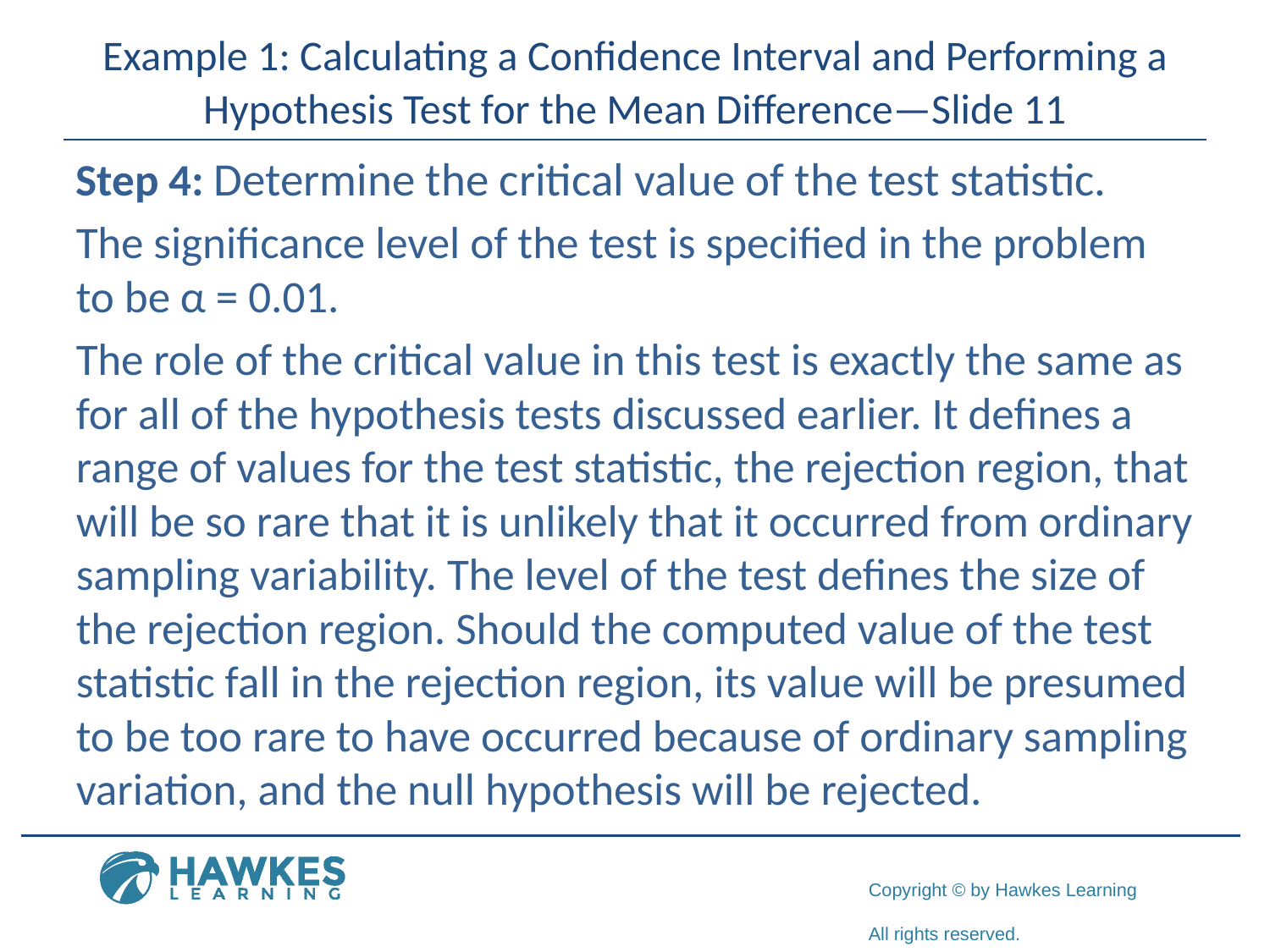

# Example 1: Calculating a Confidence Interval and Performing a Hypothesis Test for the Mean Difference—Slide 11
Step 4: Determine the critical value of the test statistic.
The significance level of the test is specified in the problem to be α = 0.01.
The role of the critical value in this test is exactly the same as for all of the hypothesis tests discussed earlier. It defines a range of values for the test statistic, the rejection region, that will be so rare that it is unlikely that it occurred from ordinary sampling variability. The level of the test defines the size of the rejection region. Should the computed value of the test statistic fall in the rejection region, its value will be presumed to be too rare to have occurred because of ordinary sampling variation, and the null hypothesis will be rejected.